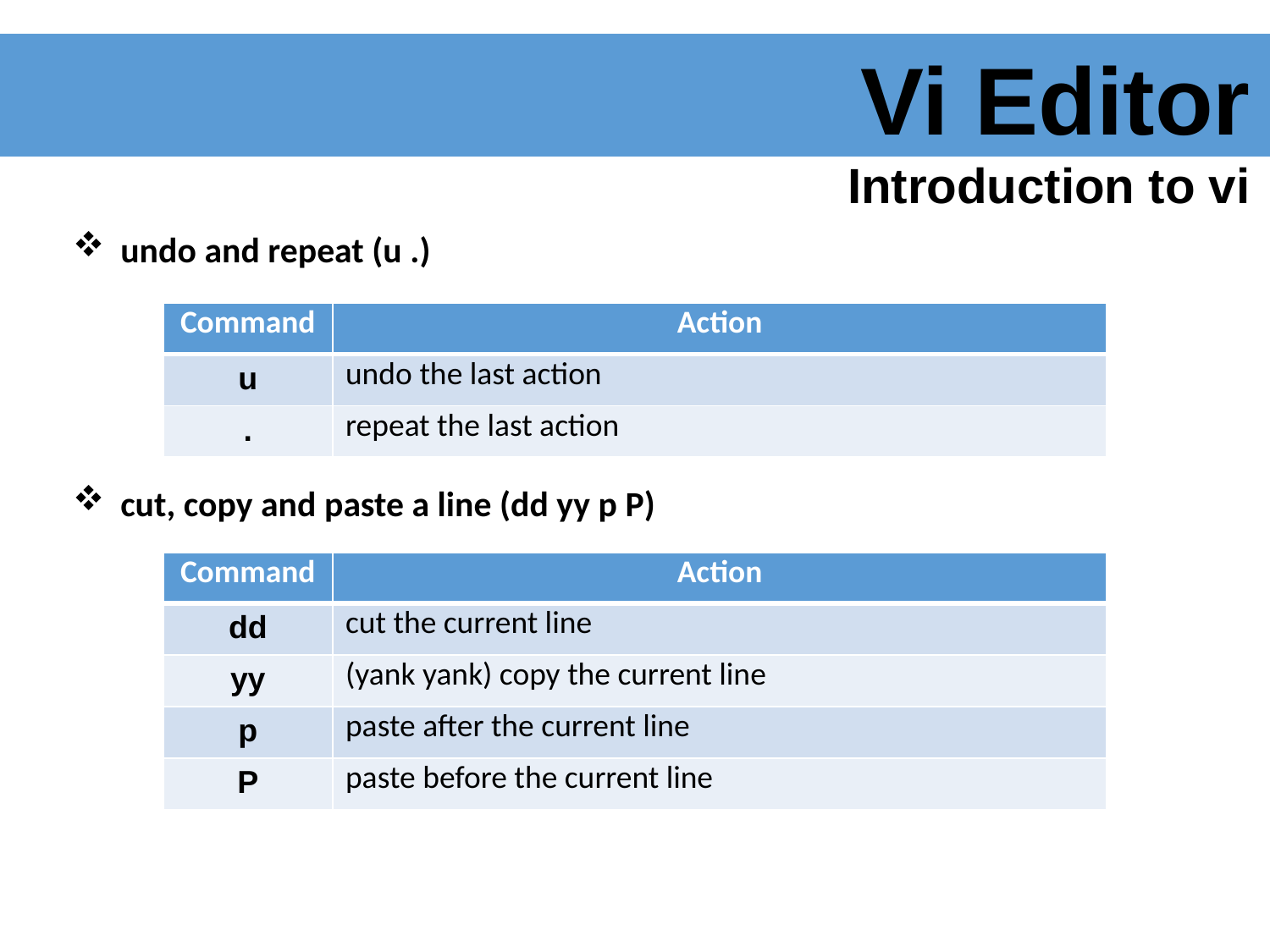

Vi Editor
  Introduction to vi
undo and repeat (u .)

cut, copy and paste a line (dd yy p P)

| Command | Action |
| --- | --- |
| u | undo the last action |
| . | repeat the last action |
| Command | Action |
| --- | --- |
| dd | cut the current line |
| yy | (yank yank) copy the current line |
| p | paste after the current line |
| P | paste before the current line |